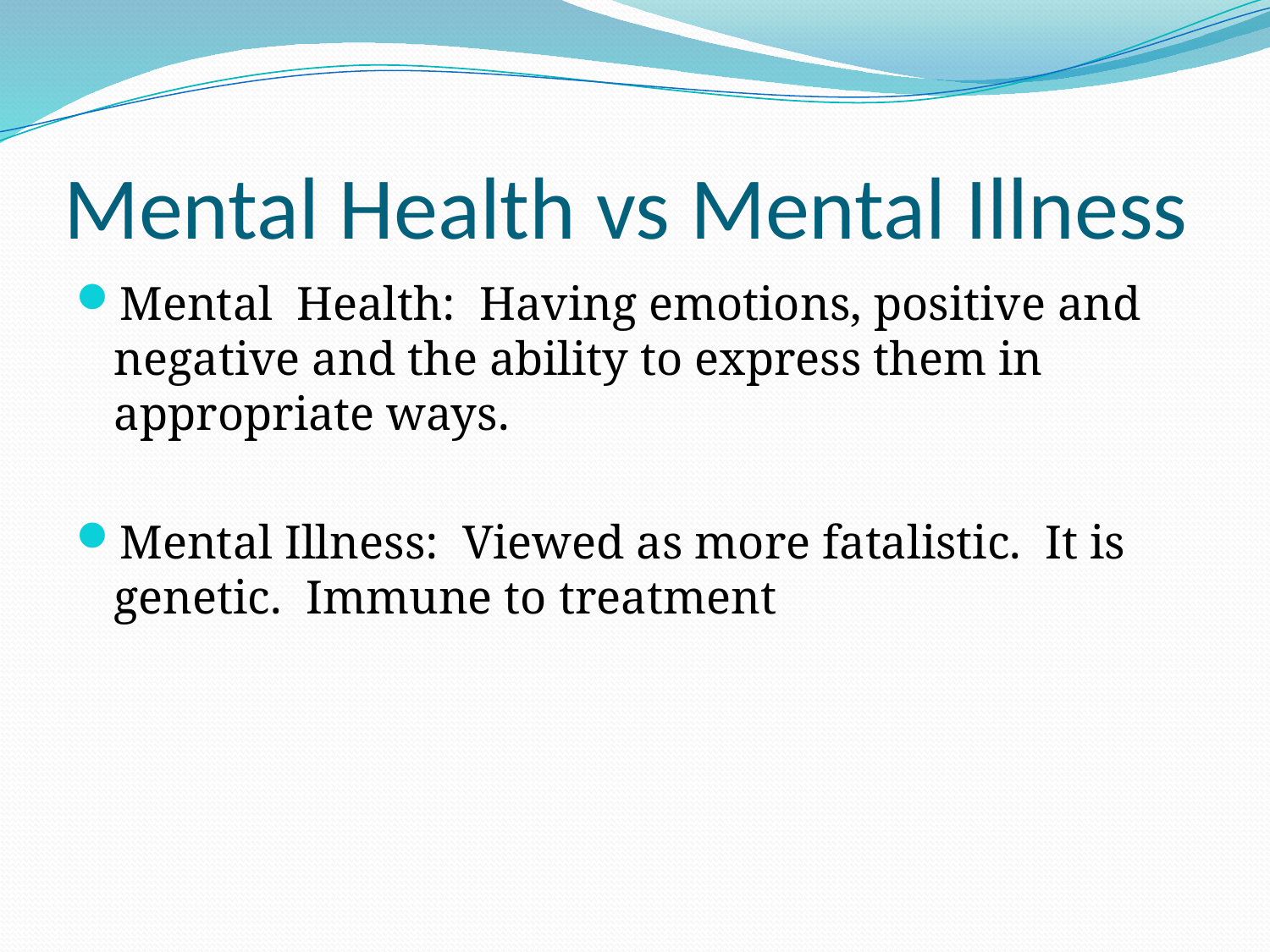

# Mental Health vs Mental Illness
Mental  Health:  Having emotions, positive and negative and the ability to express them in appropriate ways.

Mental Illness:  Viewed as more fatalistic.  It is genetic.  Immune to treatment